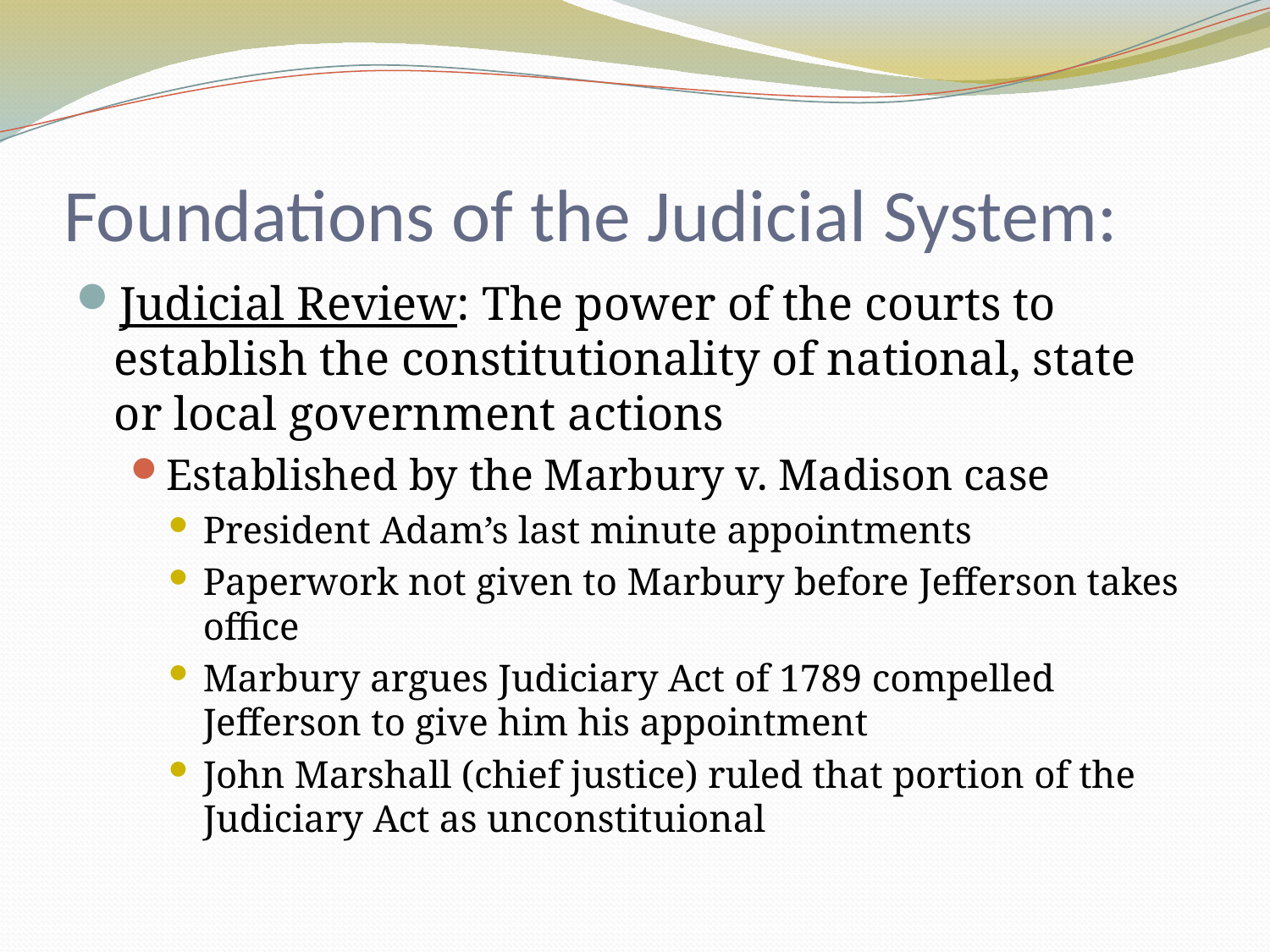

# Foundations of the Judicial System:
Judicial Review: The power of the courts to establish the constitutionality of national, state or local government actions
Established by the Marbury v. Madison case
President Adam’s last minute appointments
Paperwork not given to Marbury before Jefferson takes office
Marbury argues Judiciary Act of 1789 compelled Jefferson to give him his appointment
John Marshall (chief justice) ruled that portion of the Judiciary Act as unconstituional